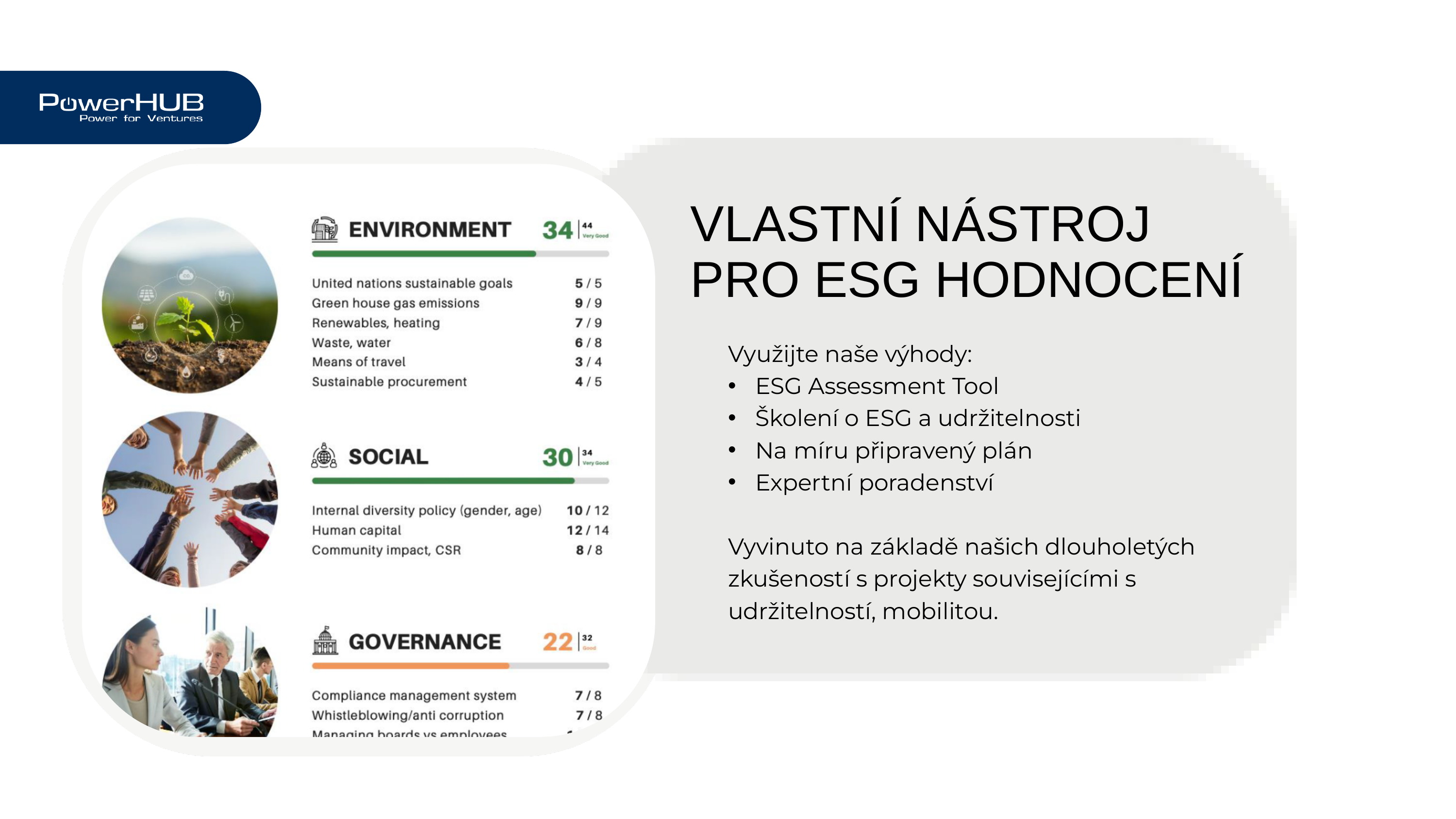

VLASTNÍ NÁSTROJ PRO ESG HODNOCENÍ
Využijte naše výhody:
ESG Assessment Tool
Školení o ESG a udržitelnosti
Na míru připravený plán
Expertní poradenství

Vyvinuto na základě našich dlouholetých zkušeností s projekty souvisejícími s udržitelností, mobilitou.